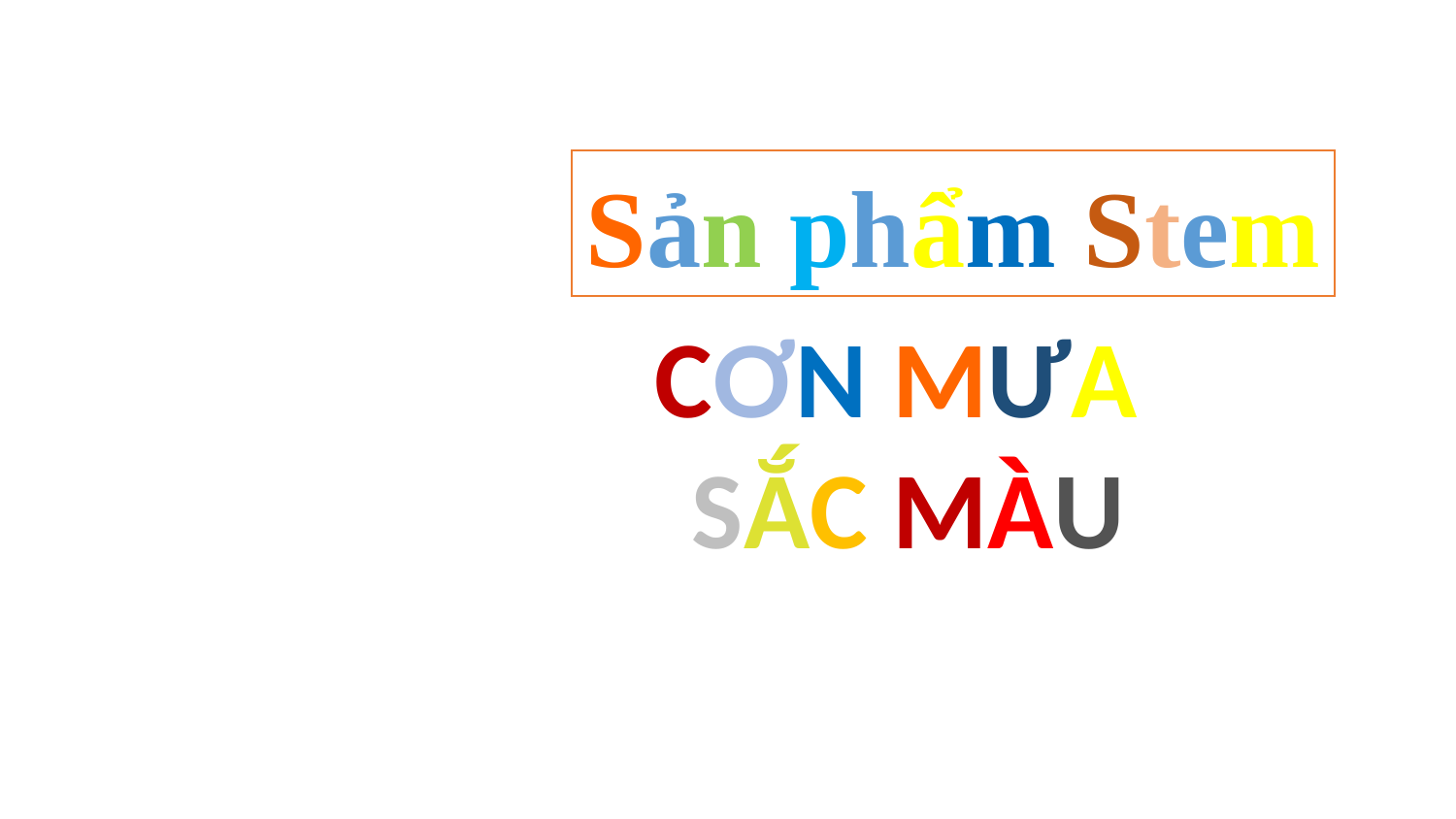

Sản phẩm Stem
CƠN MƯA
SẮC MÀU